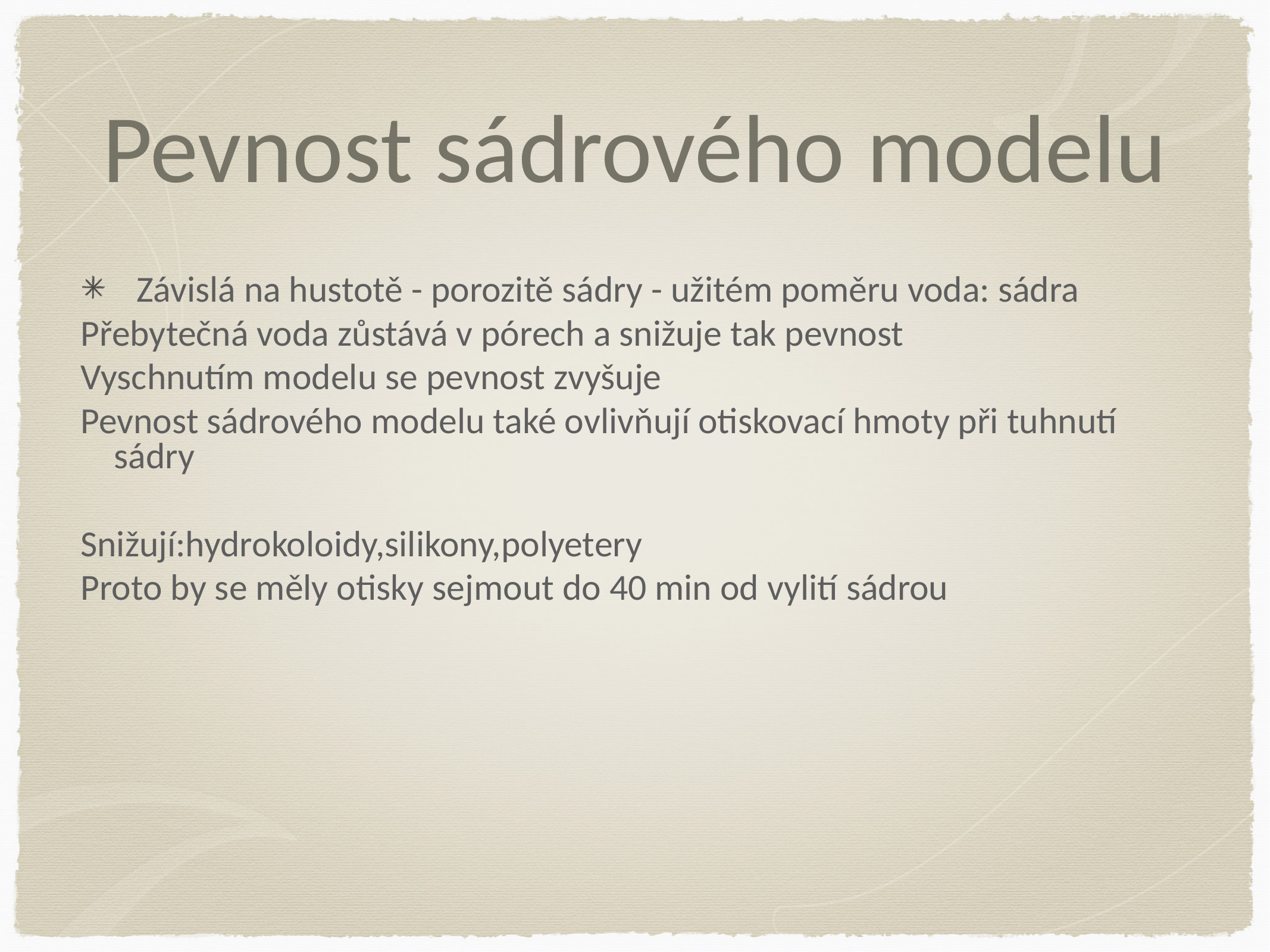

# Pevnost sádrového modelu
Závislá na hustotě - porozitě sádry - užitém poměru voda: sádra
Přebytečná voda zůstává v pórech a snižuje tak pevnost
Vyschnutím modelu se pevnost zvyšuje
Pevnost sádrového modelu také ovlivňují otiskovací hmoty při tuhnutí sádry

Snižují:hydrokoloidy,silikony,polyetery
Proto by se měly otisky sejmout do 40 min od vylití sádrou